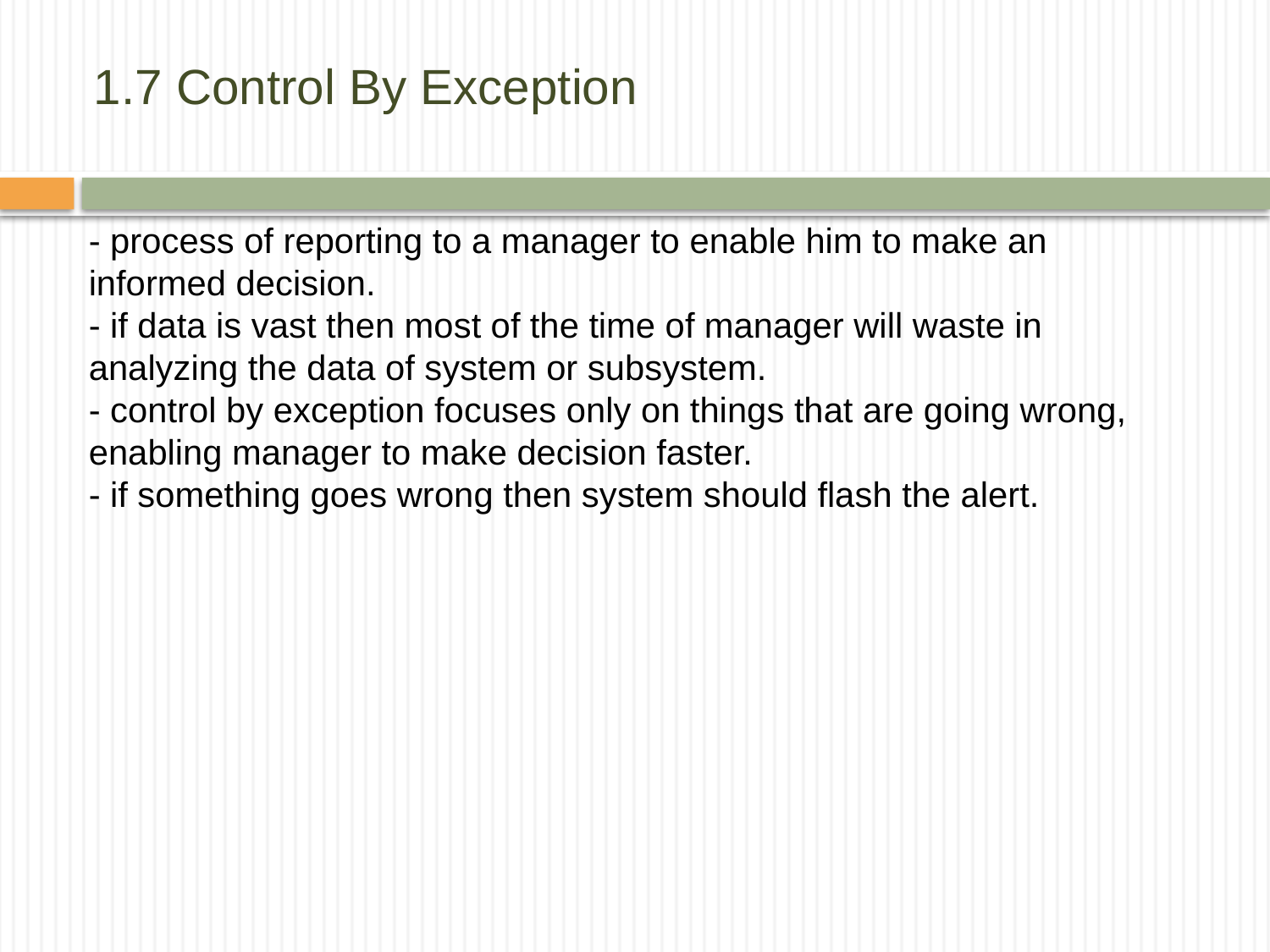

# 1.7 Control By Exception
	- process of reporting to a manager to enable him to make an informed decision.
	- if data is vast then most of the time of manager will waste in analyzing the data of system or subsystem.
	- control by exception focuses only on things that are going wrong, enabling manager to make decision faster.
	- if something goes wrong then system should flash the alert.